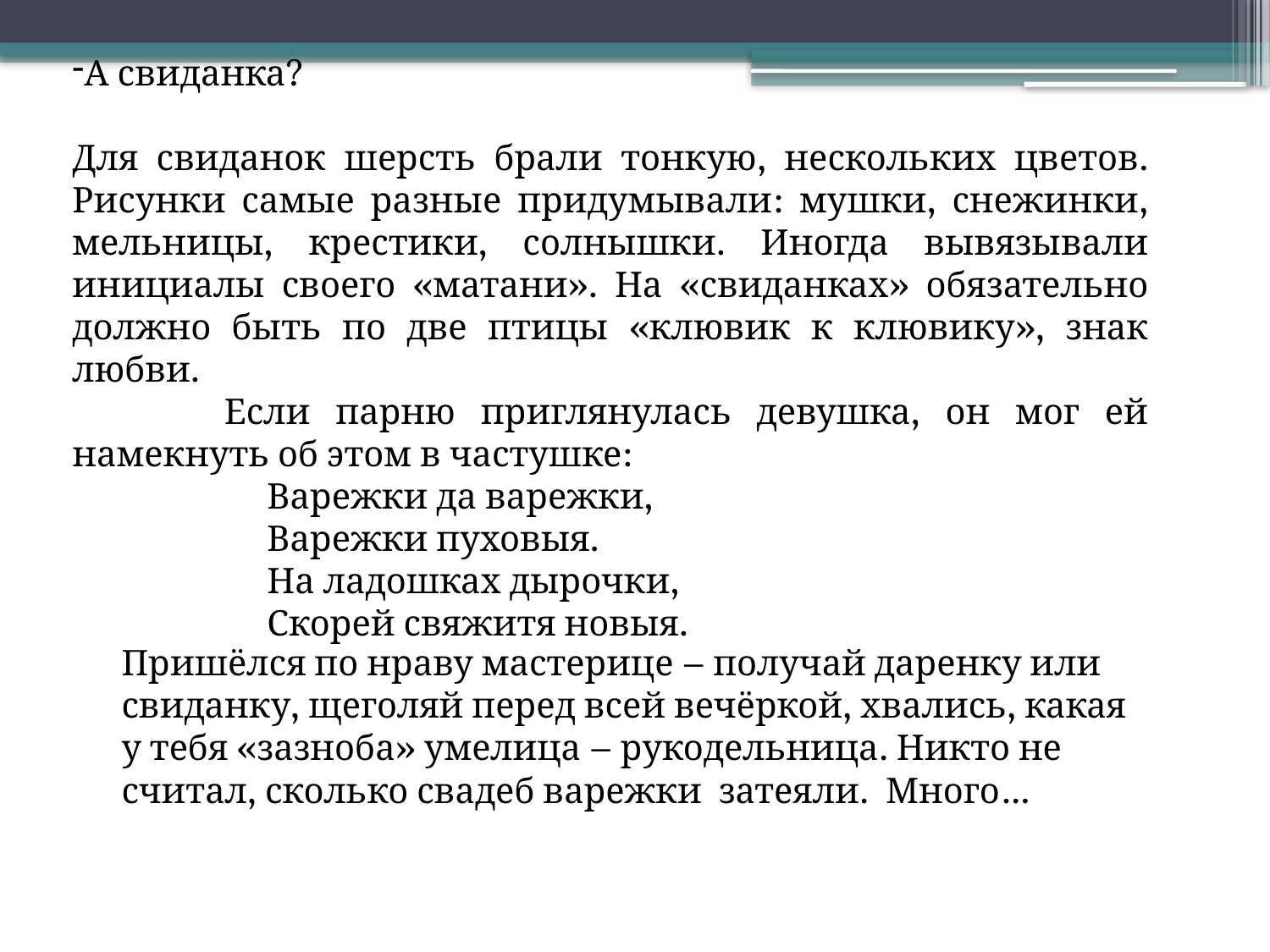

А свиданка?

Для свиданок шерсть брали тонкую, нескольких цветов. Рисунки самые разные придумывали: мушки, снежинки, мельницы, крестики, солнышки. Иногда вывязывали инициалы своего «матани». На «свиданках» обязательно должно быть по две птицы «клювик к клювику», знак любви.
      Если парню приглянулась девушка, он мог ей намекнуть об этом в частушке:
                       Варежки да варежки,
                       Варежки пуховыя.
                       На ладошках дырочки,
                       Скорей свяжитя новыя.

Пришёлся по нраву мастерице – получай даренку или свиданку, щеголяй перед всей вечёркой, хвались, какая у тебя «зазноба» умелица – рукодельница. Никто не считал, сколько свадеб варежки  затеяли.  Много…